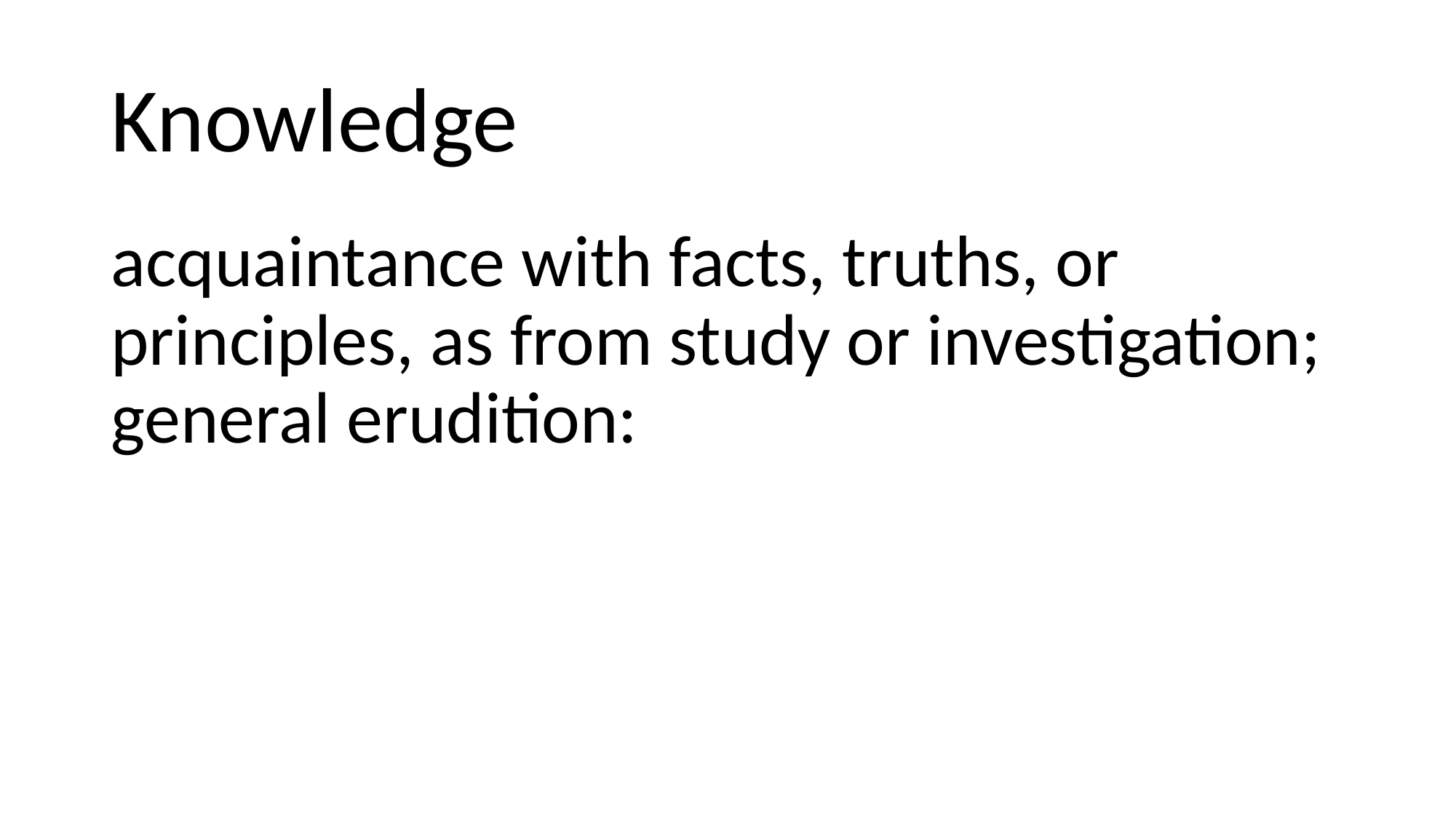

# Knowledge
acquaintance with facts, truths, or principles, as from study or investigation; general erudition: